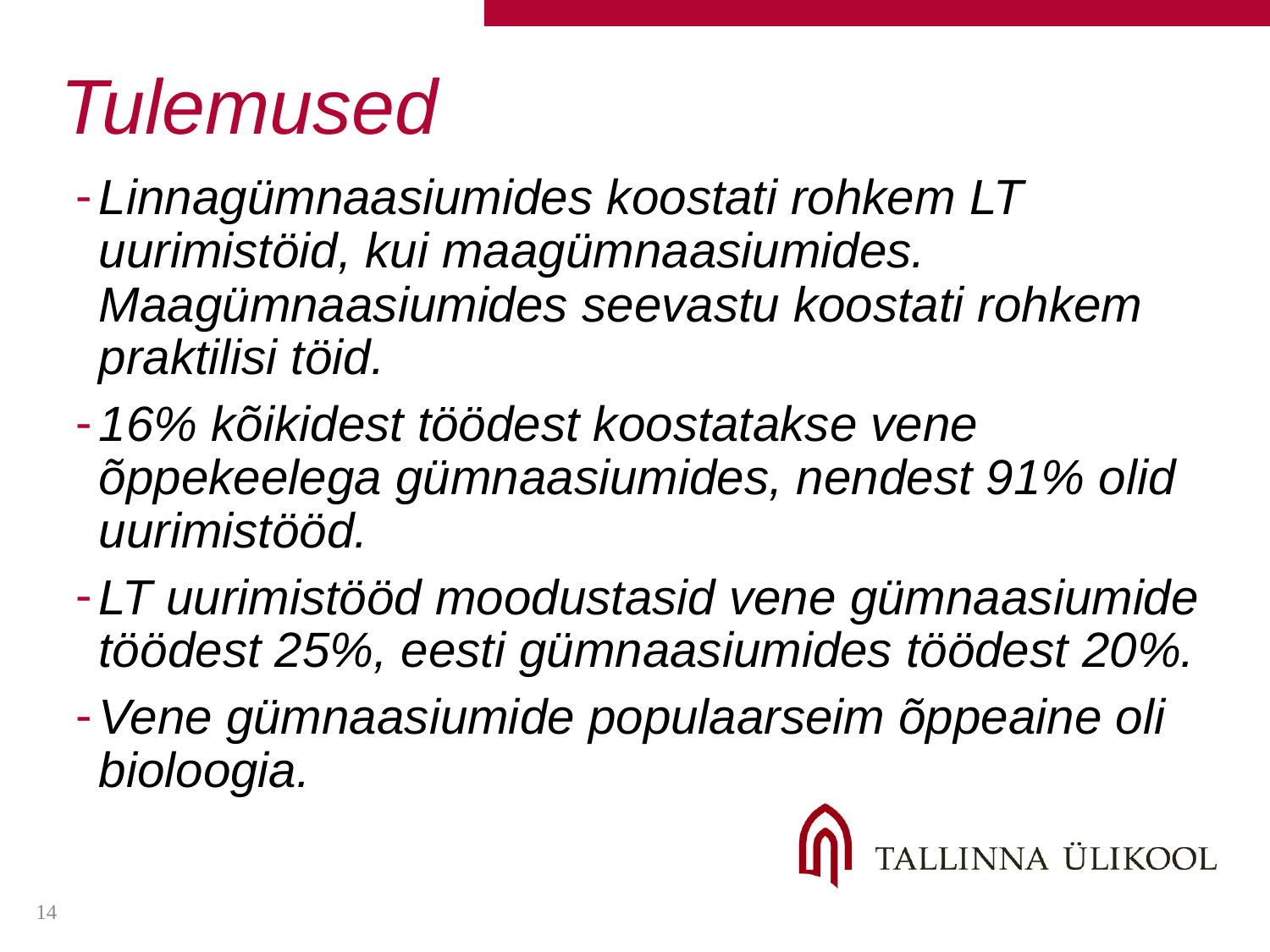

# Tulemused
Linnagümnaasiumides koostati rohkem LT uurimistöid, kui maagümnaasiumides. Maagümnaasiumides seevastu koostati rohkem praktilisi töid.
16% kõikidest töödest koostatakse vene õppekeelega gümnaasiumides, nendest 91% olid uurimistööd.
LT uurimistööd moodustasid vene gümnaasiumide töödest 25%, eesti gümnaasiumides töödest 20%.
Vene gümnaasiumide populaarseim õppeaine oli bioloogia.
14